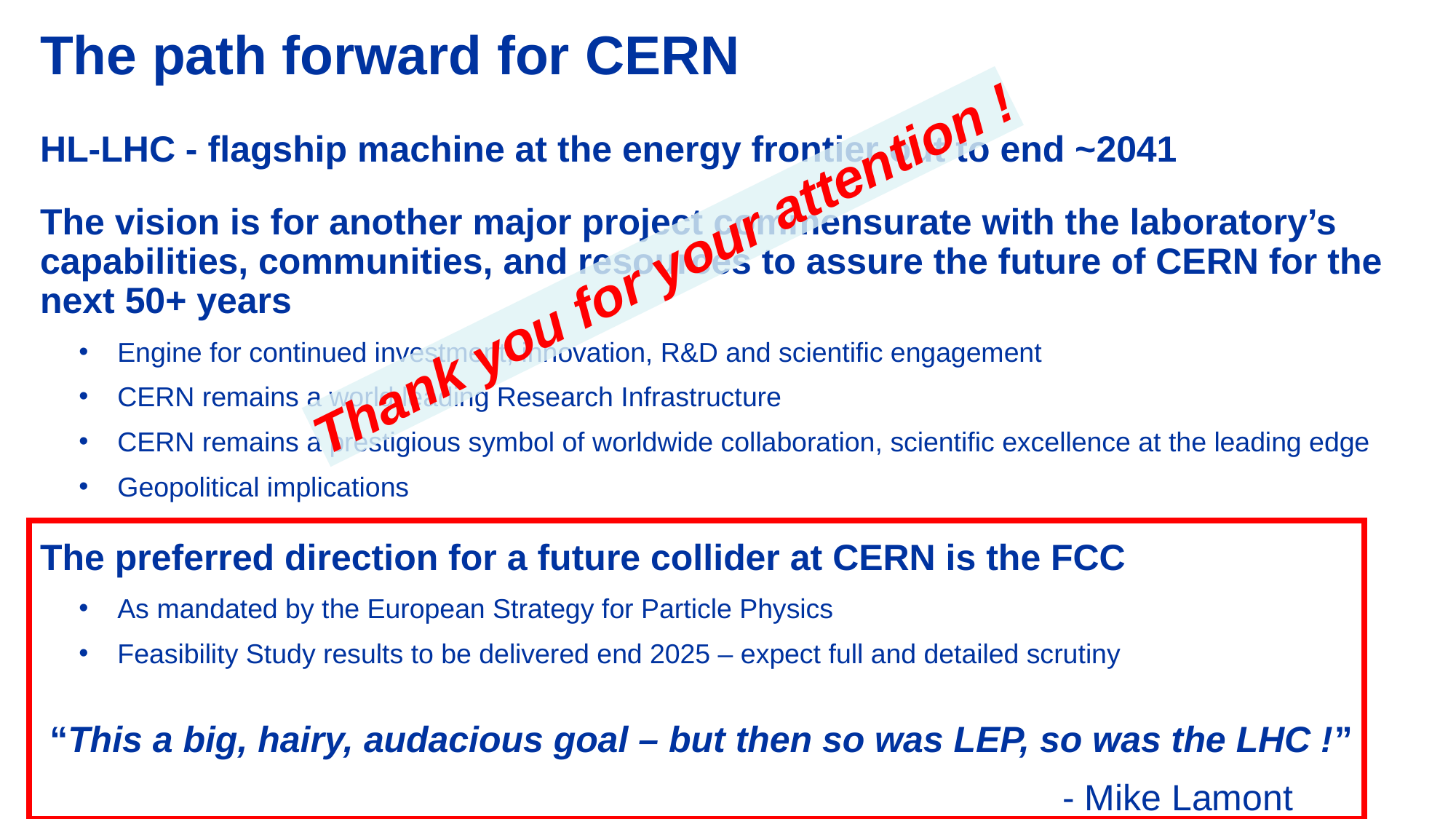

# The path forward for CERN
HL-LHC - flagship machine at the energy frontier out to end ~2041
The vision is for another major project commensurate with the laboratory’s capabilities, communities, and resources to assure the future of CERN for the next 50+ years
Engine for continued investment, innovation, R&D and scientific engagement
CERN remains a world leading Research Infrastructure
CERN remains a prestigious symbol of worldwide collaboration, scientific excellence at the leading edge
Geopolitical implications
The preferred direction for a future collider at CERN is the FCC
As mandated by the European Strategy for Particle Physics
Feasibility Study results to be delivered end 2025 – expect full and detailed scrutiny

Thank you for your attention !

“This a big, hairy, audacious goal – but then so was LEP, so was the LHC !”

								    	   - Mike Lamont